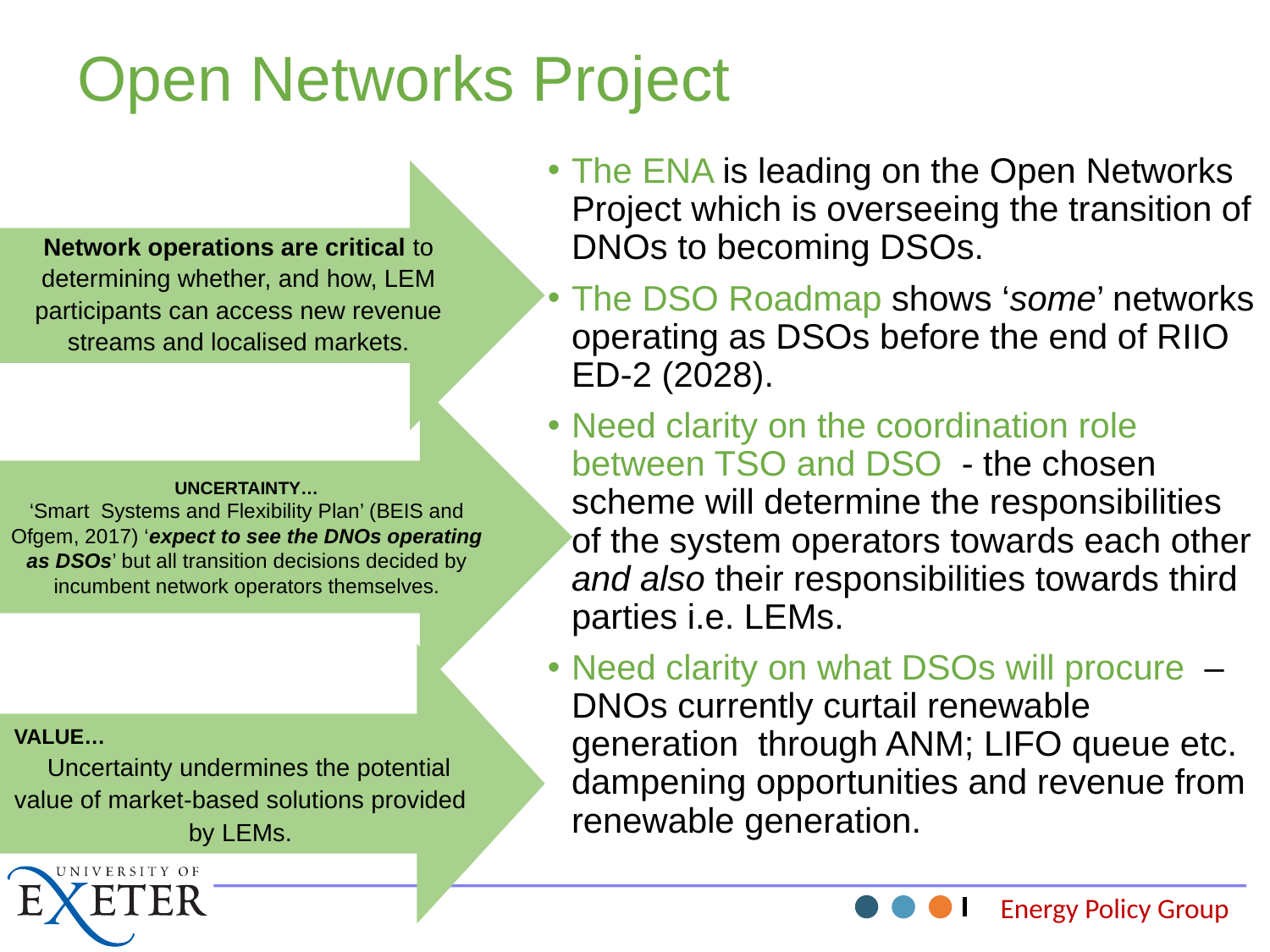

# Open Networks Project
The ENA is leading on the Open Networks Project which is overseeing the transition of DNOs to becoming DSOs.
The DSO Roadmap shows ‘some’ networks operating as DSOs before the end of RIIO ED-2 (2028).
Need clarity on the coordination role between TSO and DSO  - the chosen scheme will determine the responsibilities of the system operators towards each other and also their responsibilities towards third parties i.e. LEMs.
Need clarity on what DSOs will procure  – DNOs currently curtail renewable generation  through ANM; LIFO queue etc. dampening opportunities and revenue from renewable generation.
Network operations are critical to determining whether, and how, LEM participants can access new revenue streams and localised markets.
UNCERTAINTY…
‘Smart  Systems and Flexibility Plan’ (BEIS and Ofgem, 2017) ‘expect to see the DNOs operating as DSOs’ but all transition decisions decided by incumbent network operators themselves.
VALUE…                                                                 Uncertainty undermines the potential value of market-based solutions provided by LEMs.